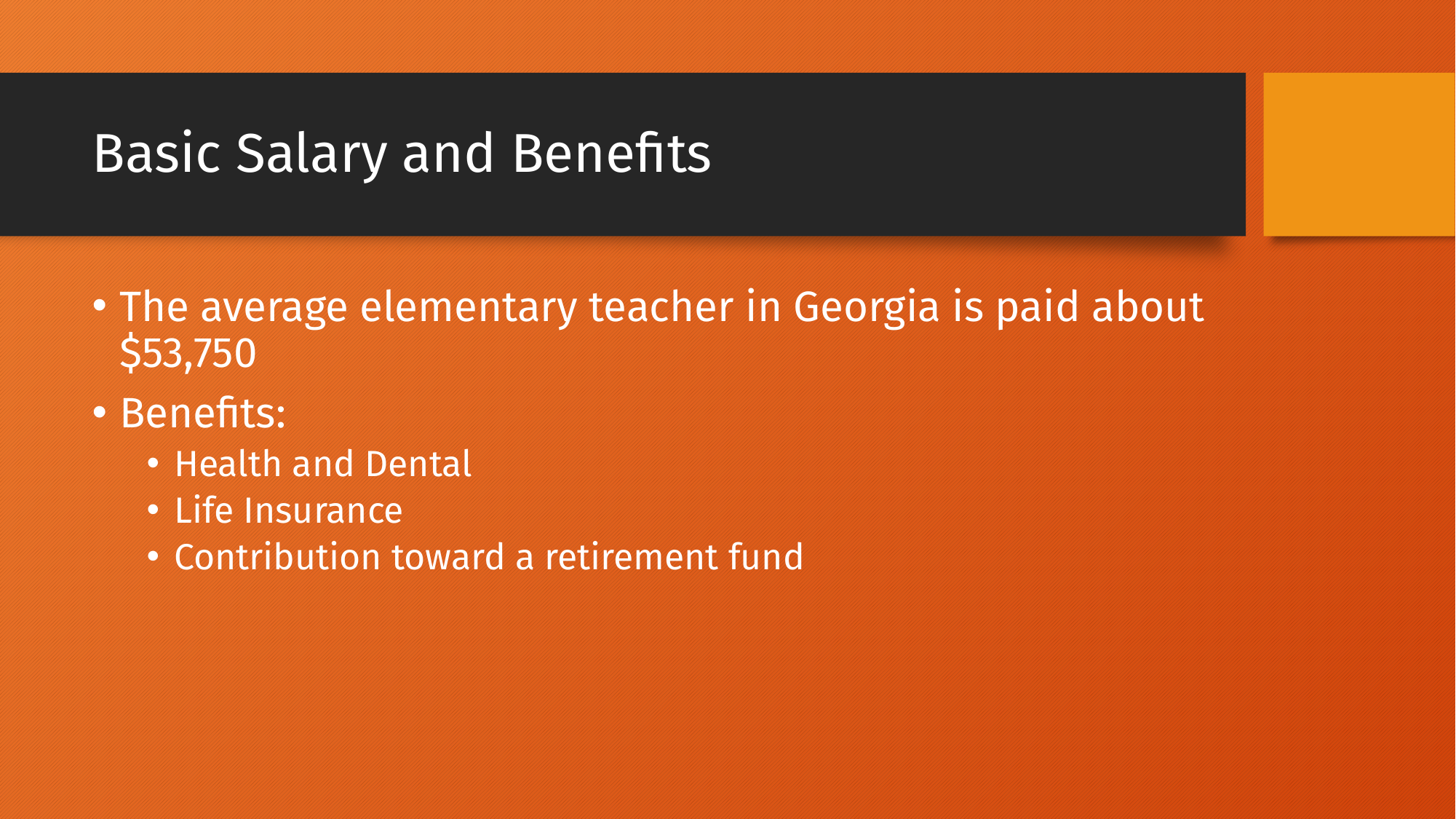

# Basic Salary and Benefits
The average elementary teacher in Georgia is paid about $53,750
Benefits:
Health and Dental
Life Insurance
Contribution toward a retirement fund